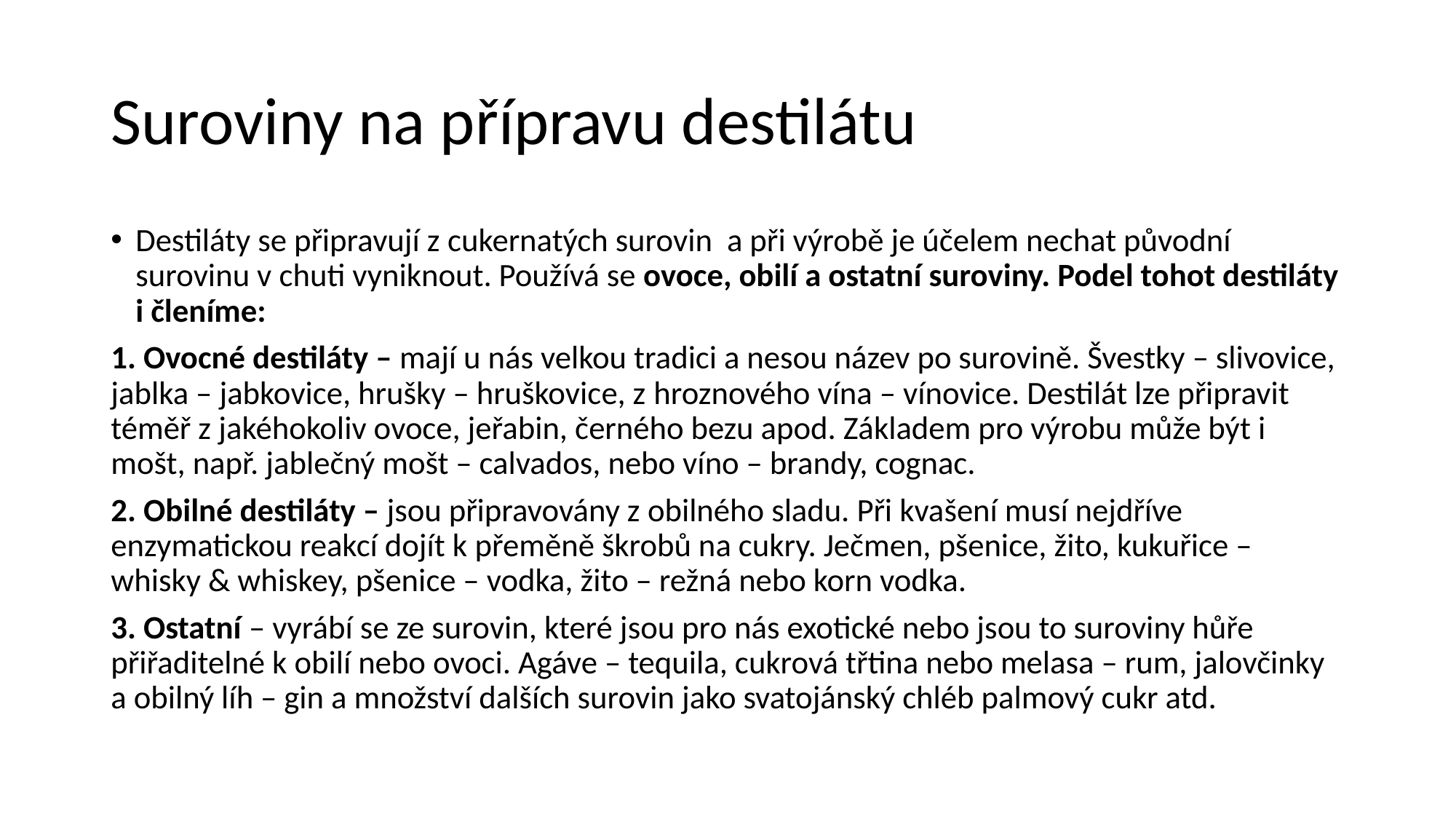

# Suroviny na přípravu destilátu
Destiláty se připravují z cukernatých surovin  a při výrobě je účelem nechat původní surovinu v chuti vyniknout. Používá se ovoce, obilí a ostatní suroviny. Podel tohot destiláty i členíme:
1. Ovocné destiláty – mají u nás velkou tradici a nesou název po surovině. Švestky – slivovice, jablka – jabkovice, hrušky – hruškovice, z hroznového vína – vínovice. Destilát lze připravit téměř z jakéhokoliv ovoce, jeřabin, černého bezu apod. Základem pro výrobu může být i mošt, např. jablečný mošt – calvados, nebo víno – brandy, cognac.
2. Obilné destiláty – jsou připravovány z obilného sladu. Při kvašení musí nejdříve enzymatickou reakcí dojít k přeměně škrobů na cukry. Ječmen, pšenice, žito, kukuřice – whisky & whiskey, pšenice – vodka, žito – režná nebo korn vodka.
3. Ostatní – vyrábí se ze surovin, které jsou pro nás exotické nebo jsou to suroviny hůře přiřaditelné k obilí nebo ovoci. Agáve – tequila, cukrová třtina nebo melasa – rum, jalovčinky a obilný líh – gin a množství dalších surovin jako svatojánský chléb palmový cukr atd.